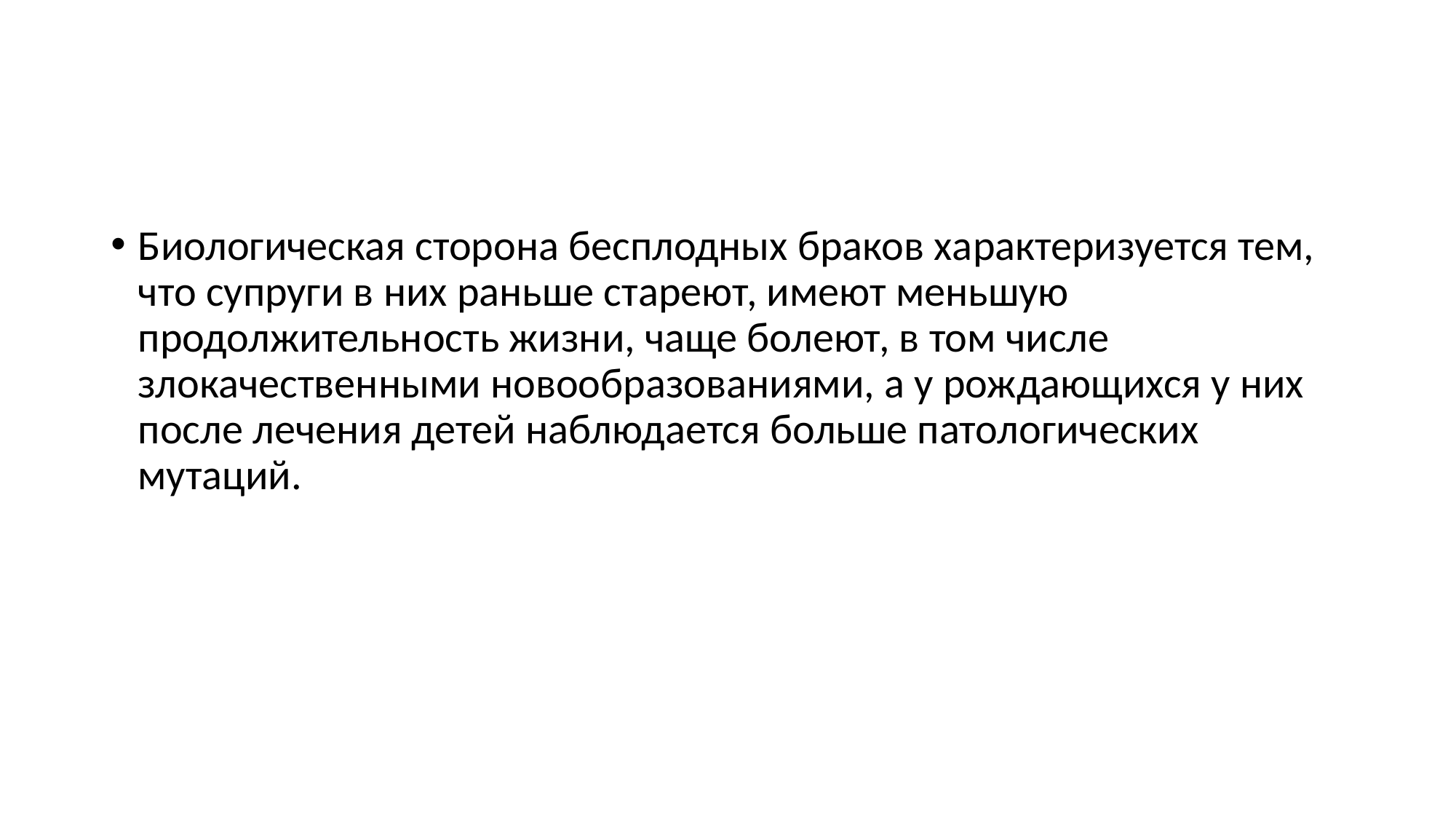

Биологическая сторона бесплодных браков характеризуется тем, что супруги в них раньше стареют, имеют меньшую продолжительность жизни, чаще болеют, в том числе злокачественными новообразованиями, а у рождающихся у них после лечения детей наблюдается больше патологических мутаций.